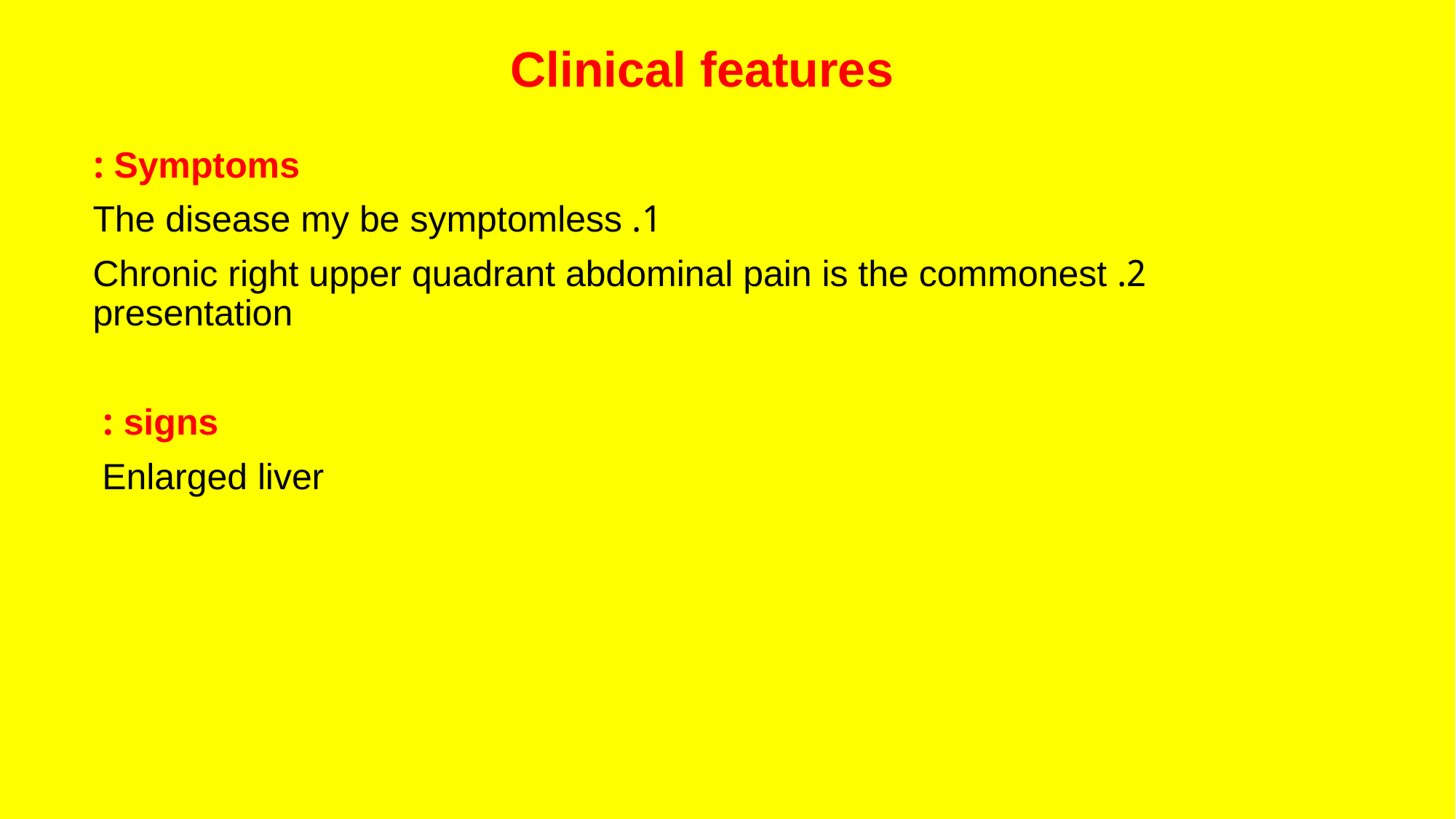

# Clinical features
Symptoms :
1. The disease my be symptomless
2. Chronic right upper quadrant abdominal pain is the commonest presentation

signs :
Enlarged liver